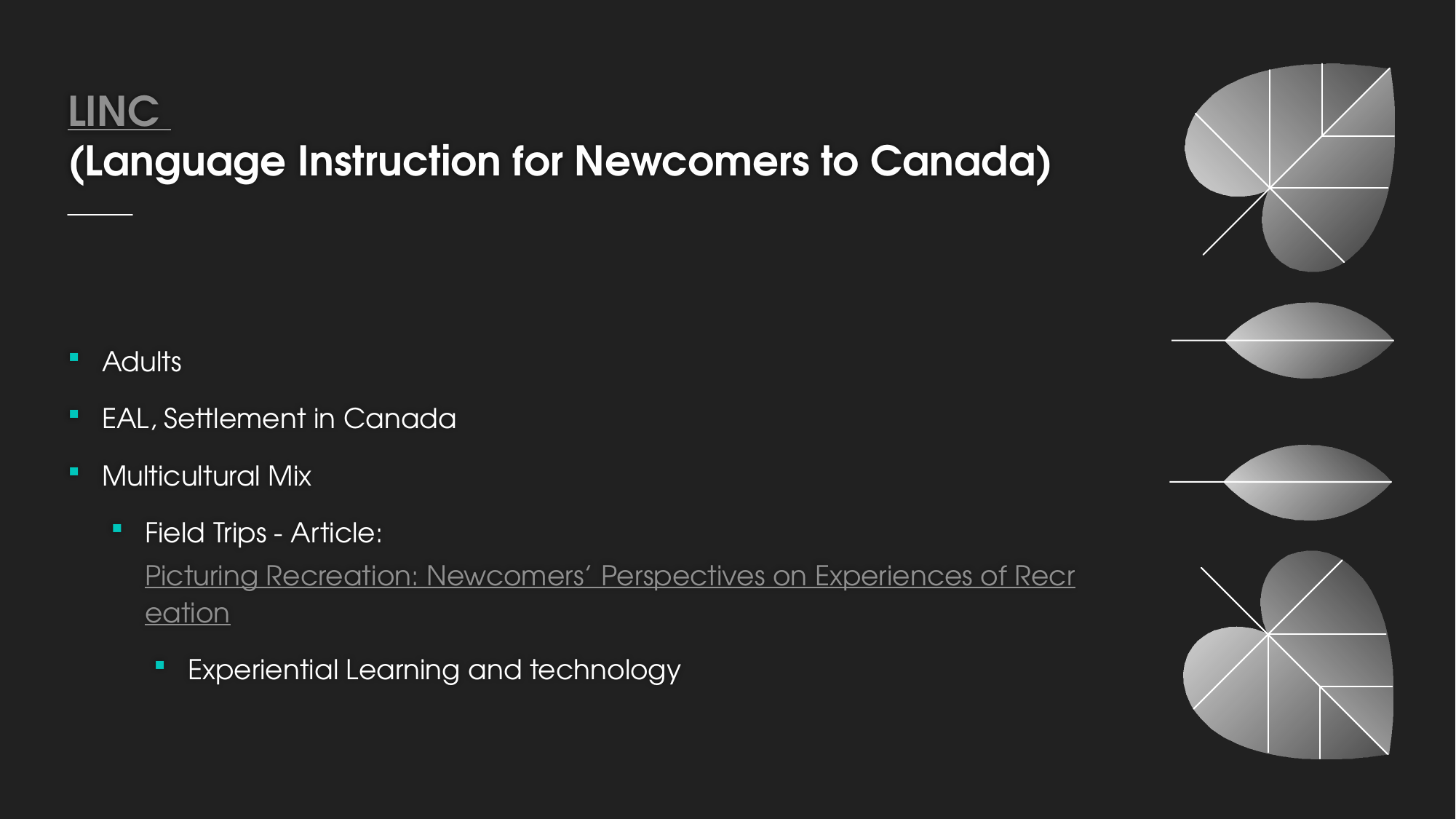

# LINC (Language Instruction for Newcomers to Canada)
Adults
EAL, Settlement in Canada
Multicultural Mix
Field Trips - Article: Picturing Recreation: Newcomers’ Perspectives on Experiences of Recreation
Experiential Learning and technology